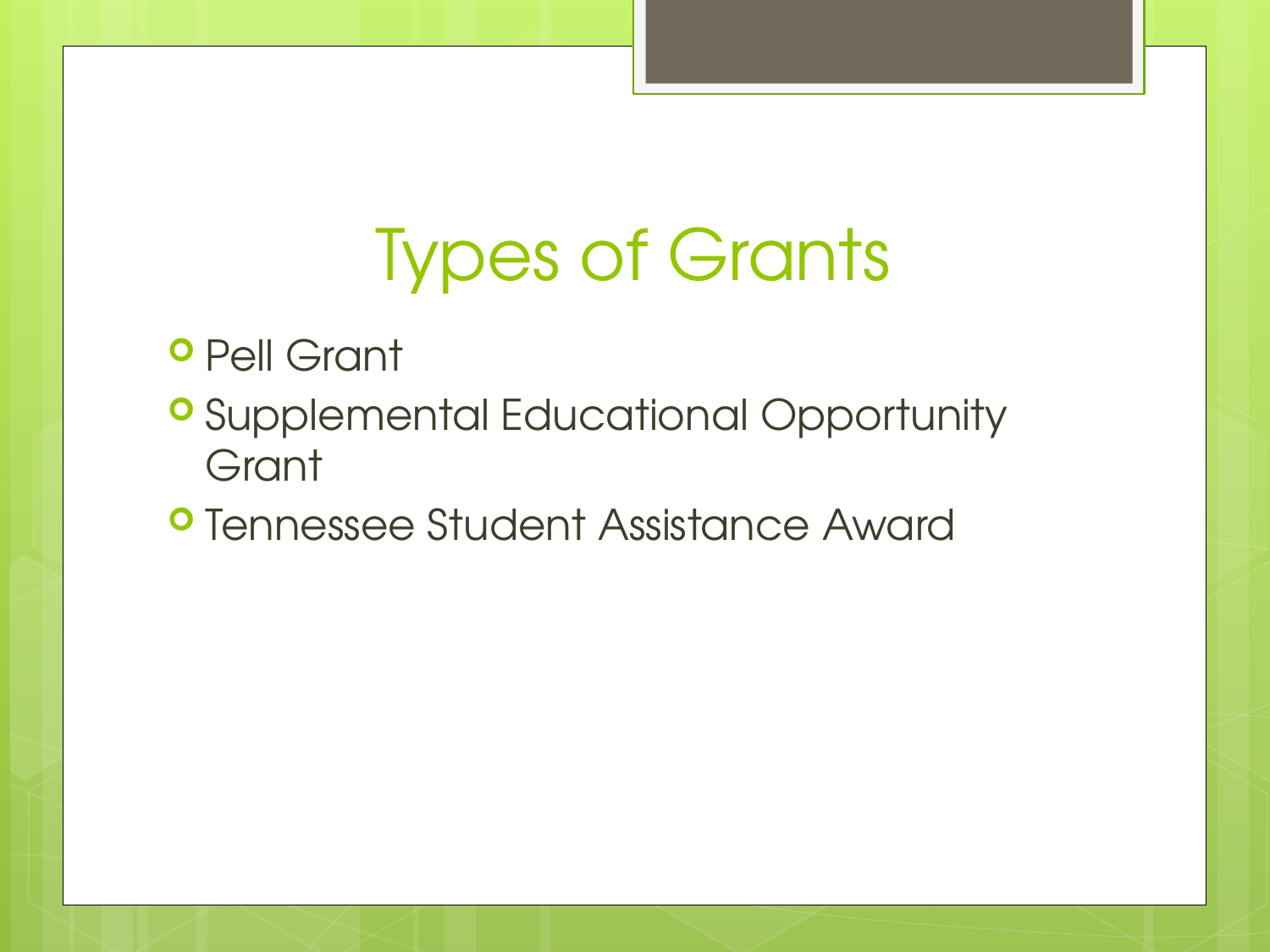

# Types of Grants
Pell Grant
Supplemental Educational Opportunity Grant
Tennessee Student Assistance Award